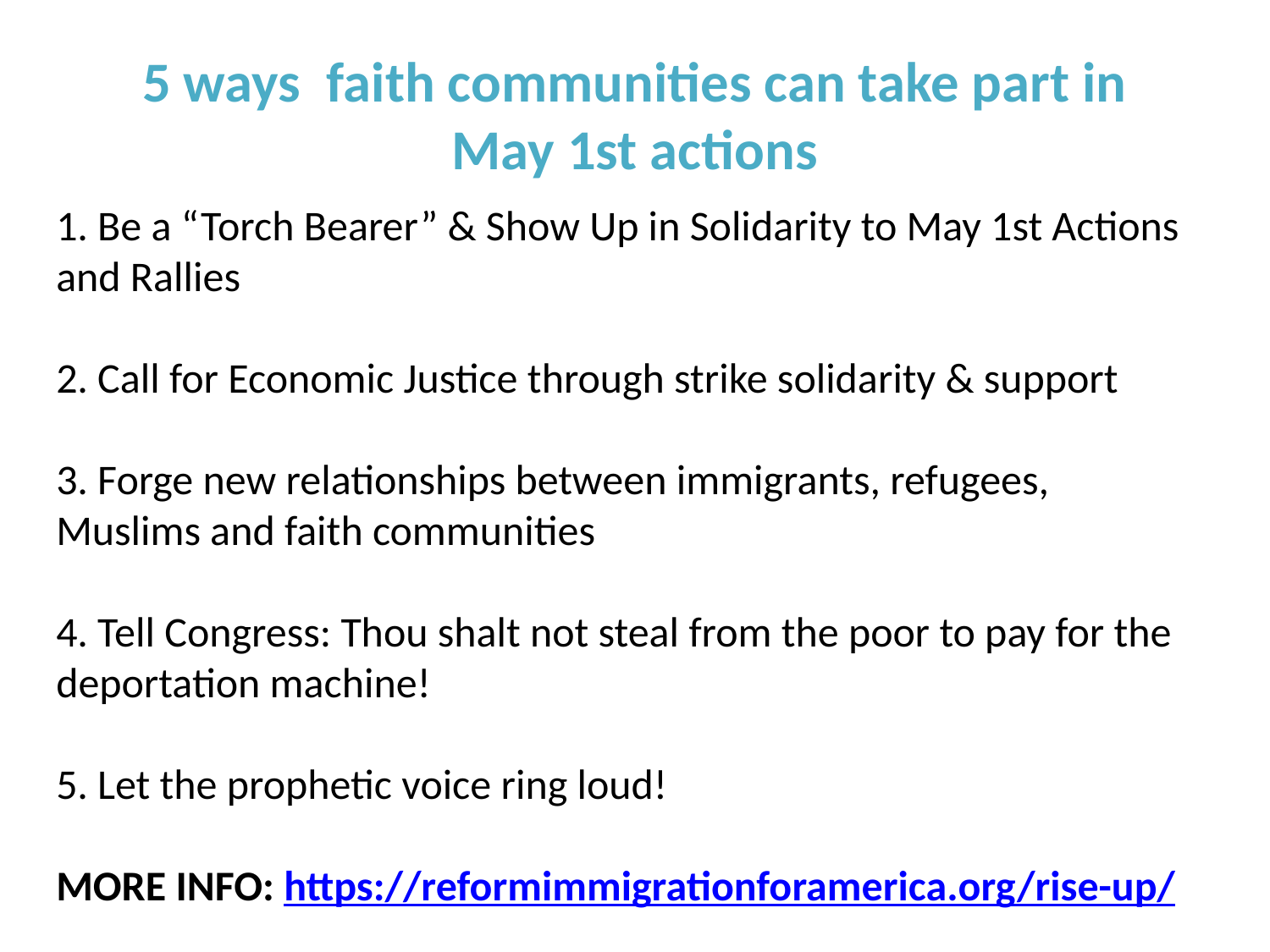

5 ways  faith communities can take part in May 1st actions
1. Be a “Torch Bearer” & Show Up in Solidarity to May 1st Actions and Rallies

2. Call for Economic Justice through strike solidarity & support

3. Forge new relationships between immigrants, refugees, Muslims and faith communities

4. Tell Congress: Thou shalt not steal from the poor to pay for the deportation machine!

5. Let the prophetic voice ring loud!

MORE INFO: https://reformimmigrationforamerica.org/rise-up/